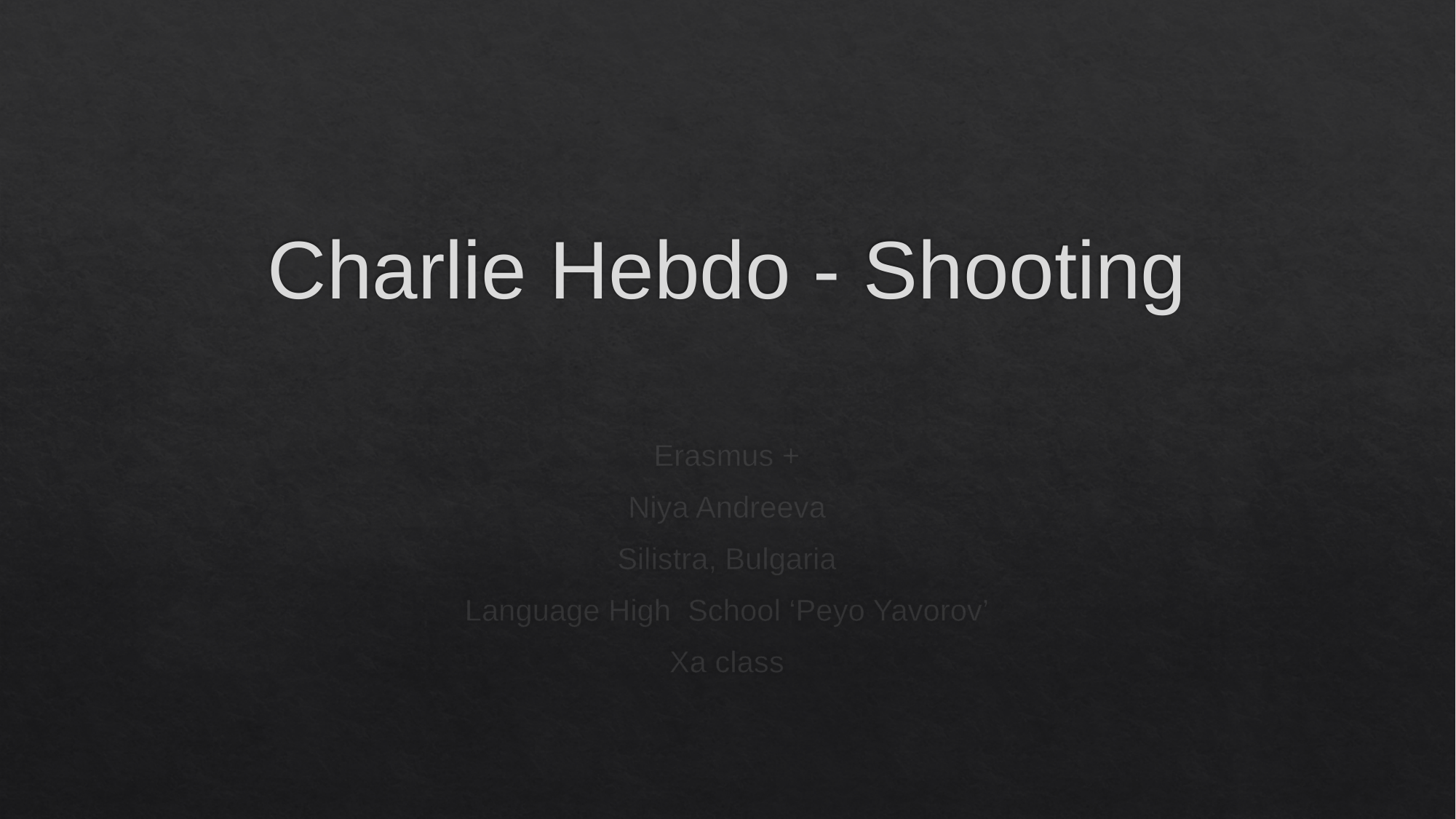

# Charlie Hebdo - Shooting
Erasmus +
Niya Andreeva
Silistra, Bulgaria
Language High  School ‘Peyo Yavorov’
Xa class